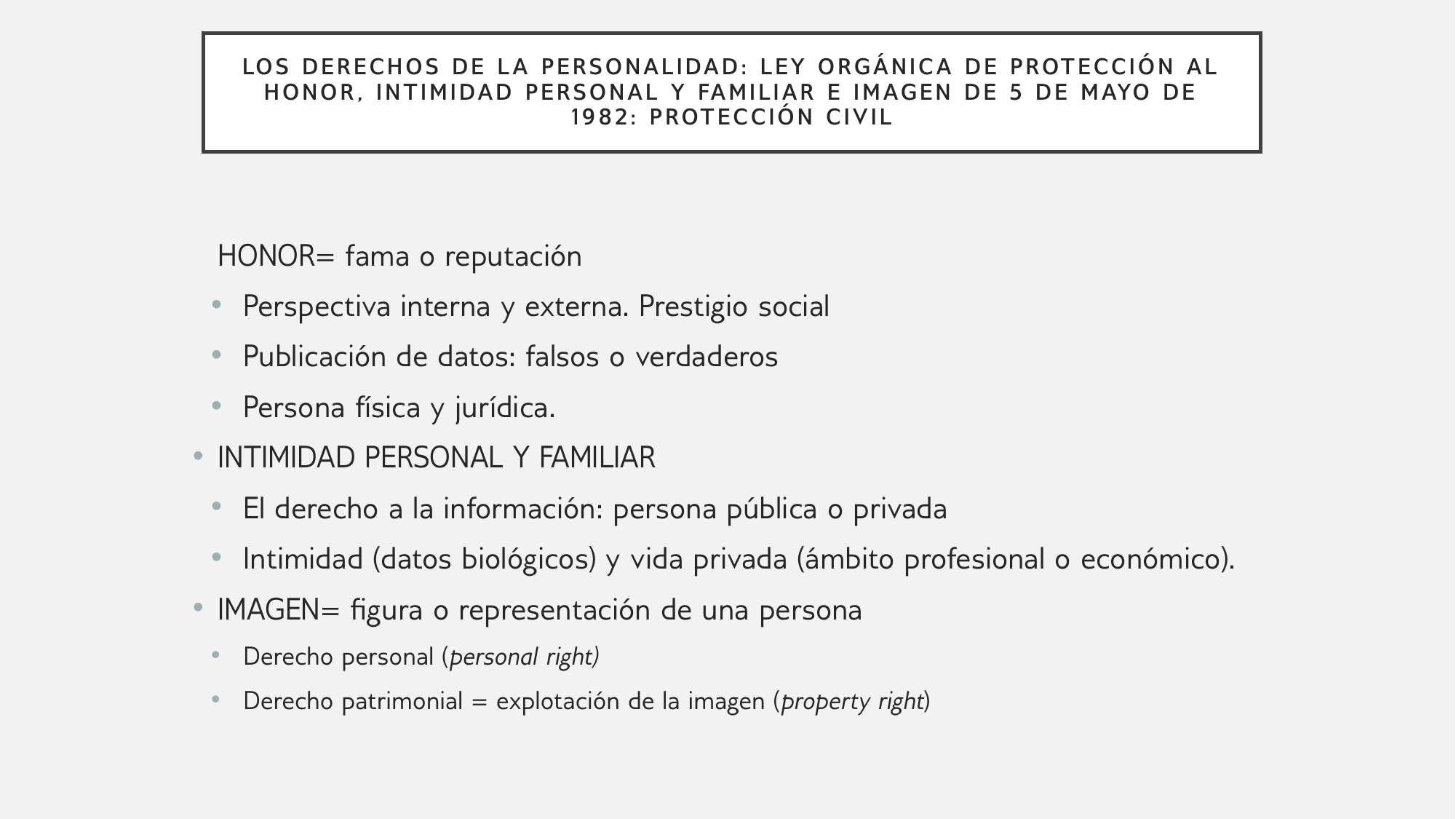

# LOS DERECHOS DE LA PERSONALIDAD: Ley Orgánica de Protección al honor, intimidad personal y familiar e imagen de 5 de mayo de 1982: protección civil
	HONOR= fama o reputación
Perspectiva interna y externa. Prestigio social
Publicación de datos: falsos o verdaderos
Persona física y jurídica.
INTIMIDAD PERSONAL Y FAMILIAR
El derecho a la información: persona pública o privada
Intimidad (datos biológicos) y vida privada (ámbito profesional o económico).
IMAGEN= figura o representación de una persona
Derecho personal (personal right)
Derecho patrimonial = explotación de la imagen (property right)